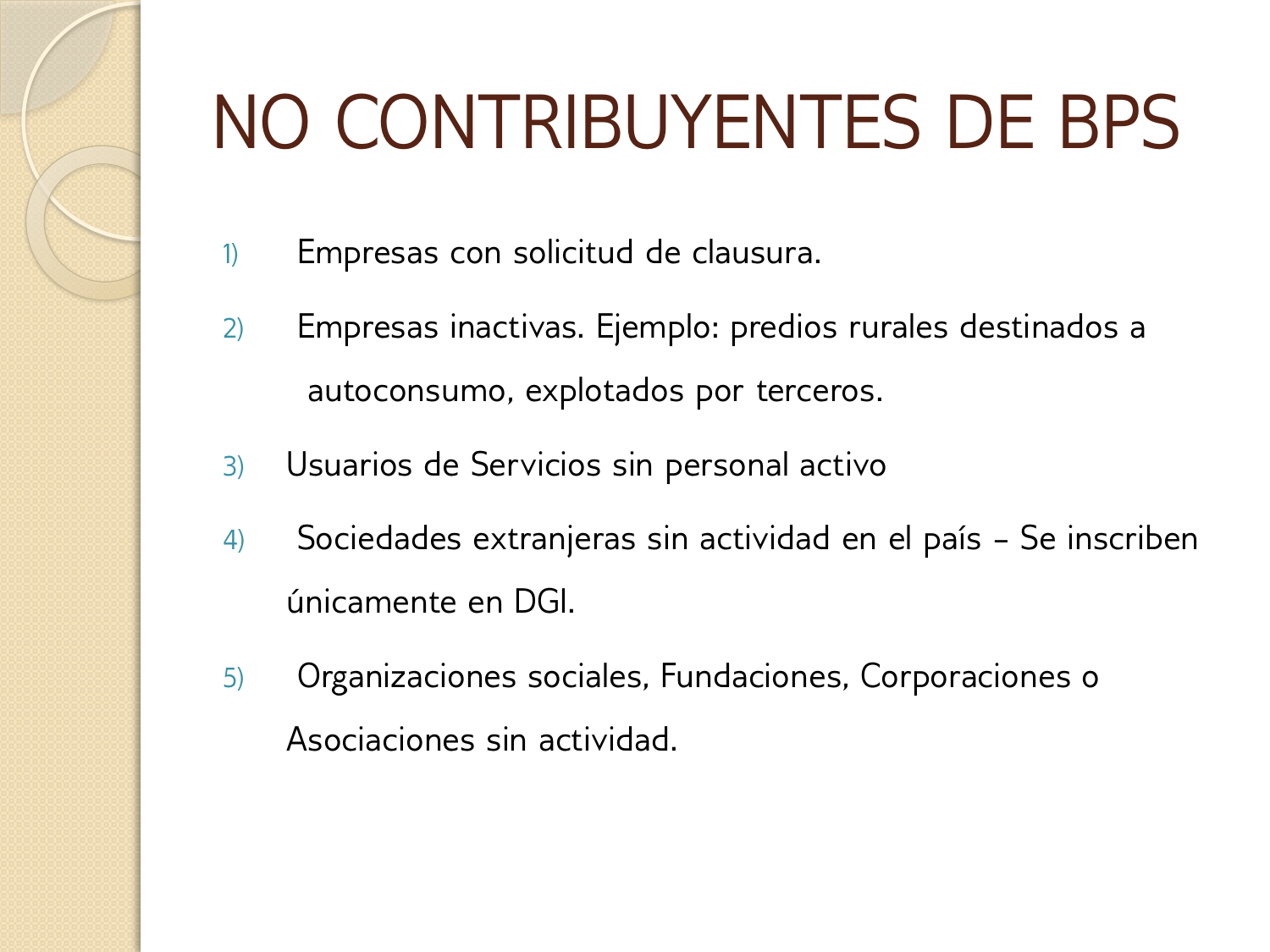

# NO CONTRIBUYENTES DE BPS
 Empresas con solicitud de clausura.
 Empresas inactivas. Ejemplo: predios rurales destinados a          autoconsumo, explotados por terceros.
Usuarios de Servicios sin personal activo
 Sociedades extranjeras sin actividad en el país – Se inscriben únicamente en DGI.
 Organizaciones sociales, Fundaciones, Corporaciones o Asociaciones sin actividad.